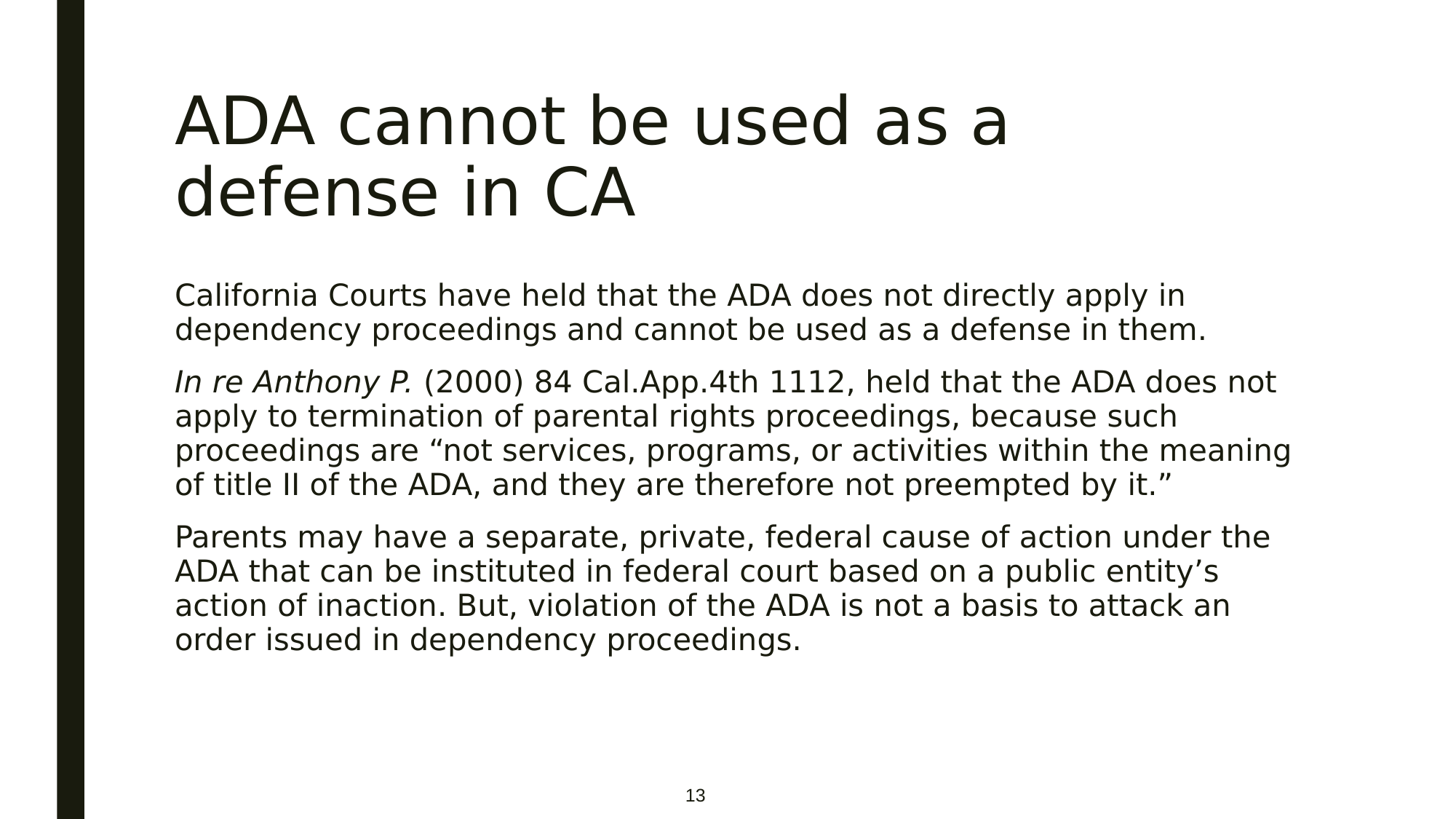

# ADA cannot be used as a defense in CA
California Courts have held that the ADA does not directly apply in dependency proceedings and cannot be used as a defense in them.
In re Anthony P. (2000) 84 Cal.App.4th 1112, held that the ADA does not apply to termination of parental rights proceedings, because such proceedings are “not services, programs, or activities within the meaning of title II of the ADA, and they are therefore not preempted by it.”
Parents may have a separate, private, federal cause of action under the ADA that can be instituted in federal court based on a public entity’s action of inaction. But, violation of the ADA is not a basis to attack an order issued in dependency proceedings.

13